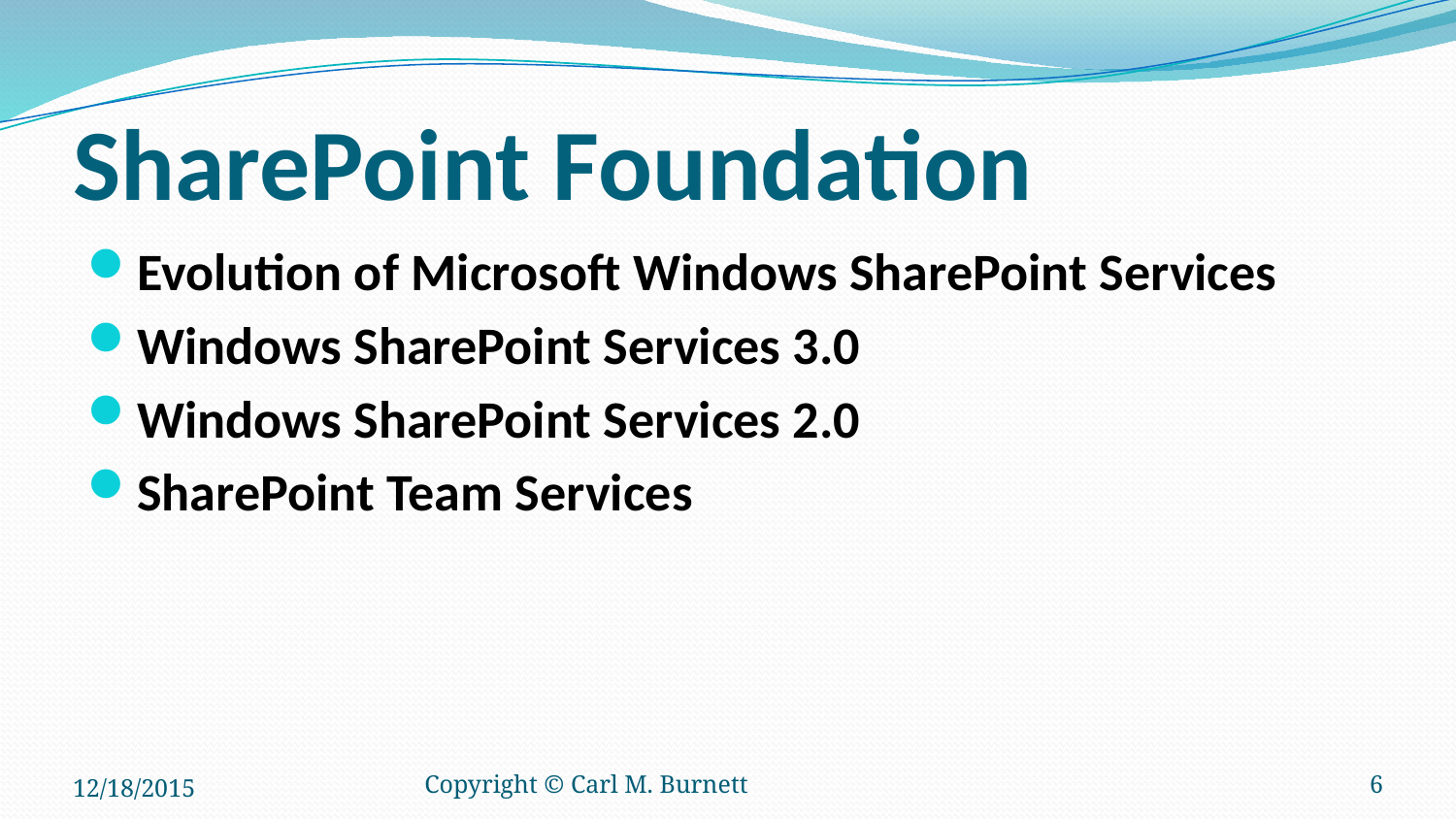

# SharePoint Foundation
Evolution of Microsoft Windows SharePoint Services
Windows SharePoint Services 3.0
Windows SharePoint Services 2.0
SharePoint Team Services
12/18/2015
Copyright © Carl M. Burnett
6